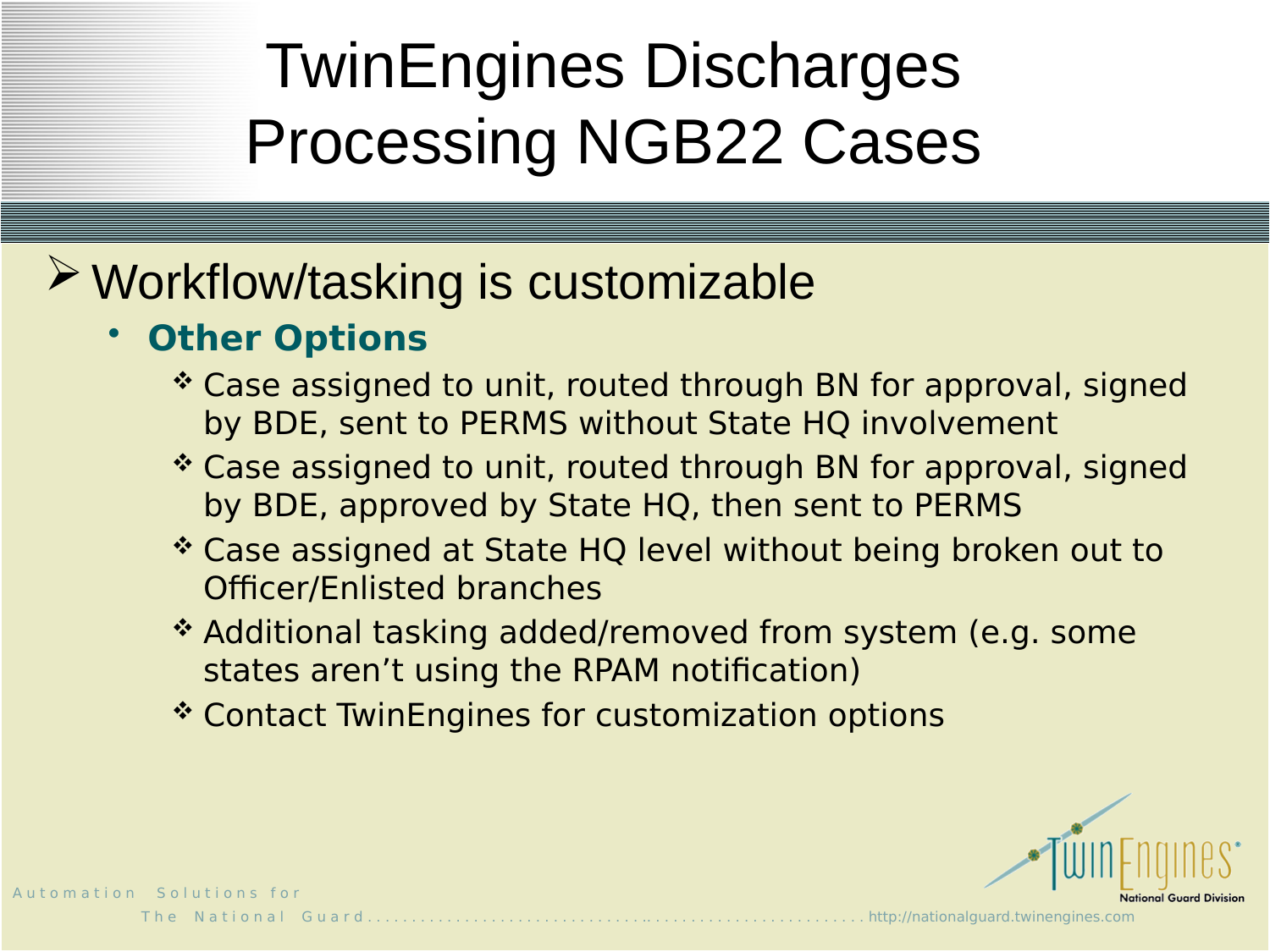

# TwinEngines Discharges Processing NGB22 Cases
Workflow/tasking is customizable
Other Options
Case assigned to unit, routed through BN for approval, signed by BDE, sent to PERMS without State HQ involvement
Case assigned to unit, routed through BN for approval, signed by BDE, approved by State HQ, then sent to PERMS
Case assigned at State HQ level without being broken out to Officer/Enlisted branches
Additional tasking added/removed from system (e.g. some states aren’t using the RPAM notification)
Contact TwinEngines for customization options